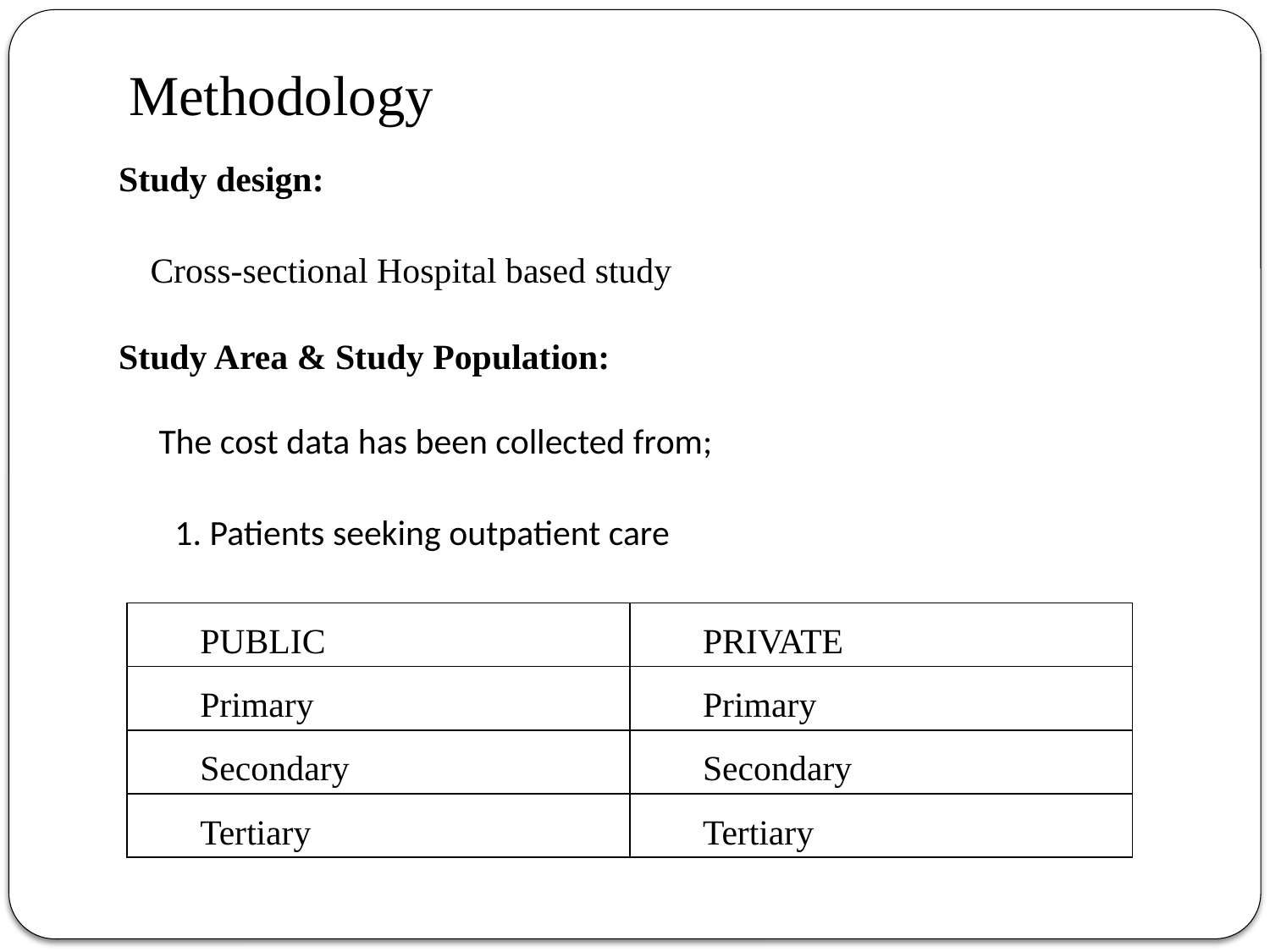

Methodology
Study design:

   Cross-sectional Hospital based study

Study Area & Study Population:

     The cost data has been collected from;

       1. Patients seeking outpatient care
| PUBLIC | PRIVATE |
| --- | --- |
| Primary | Primary |
| Secondary | Secondary |
| Tertiary | Tertiary |